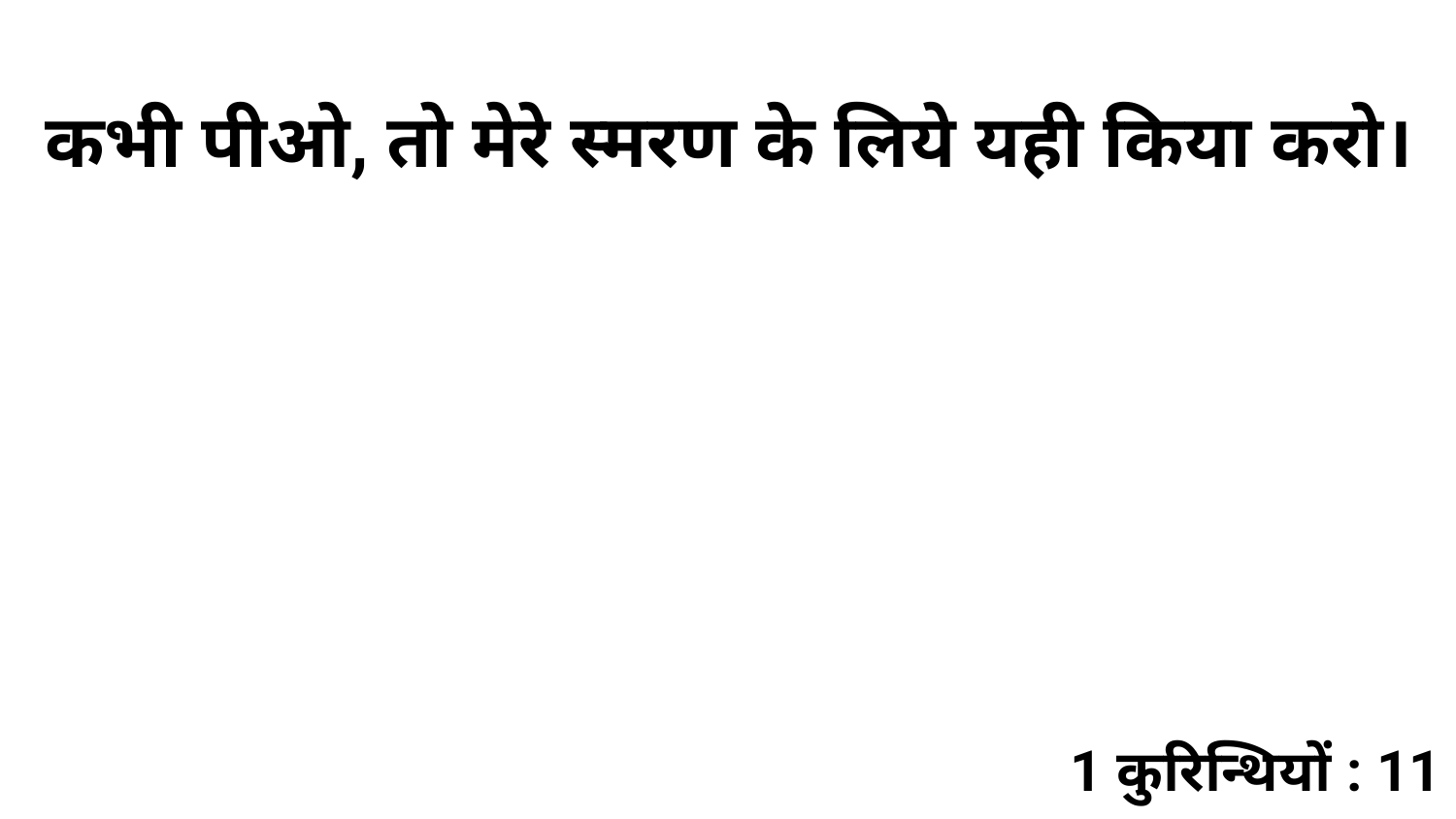

कभी पीओ, तो मेरे स्मरण के लिये यही किया करो।
1 कुरिन्थियों : 11